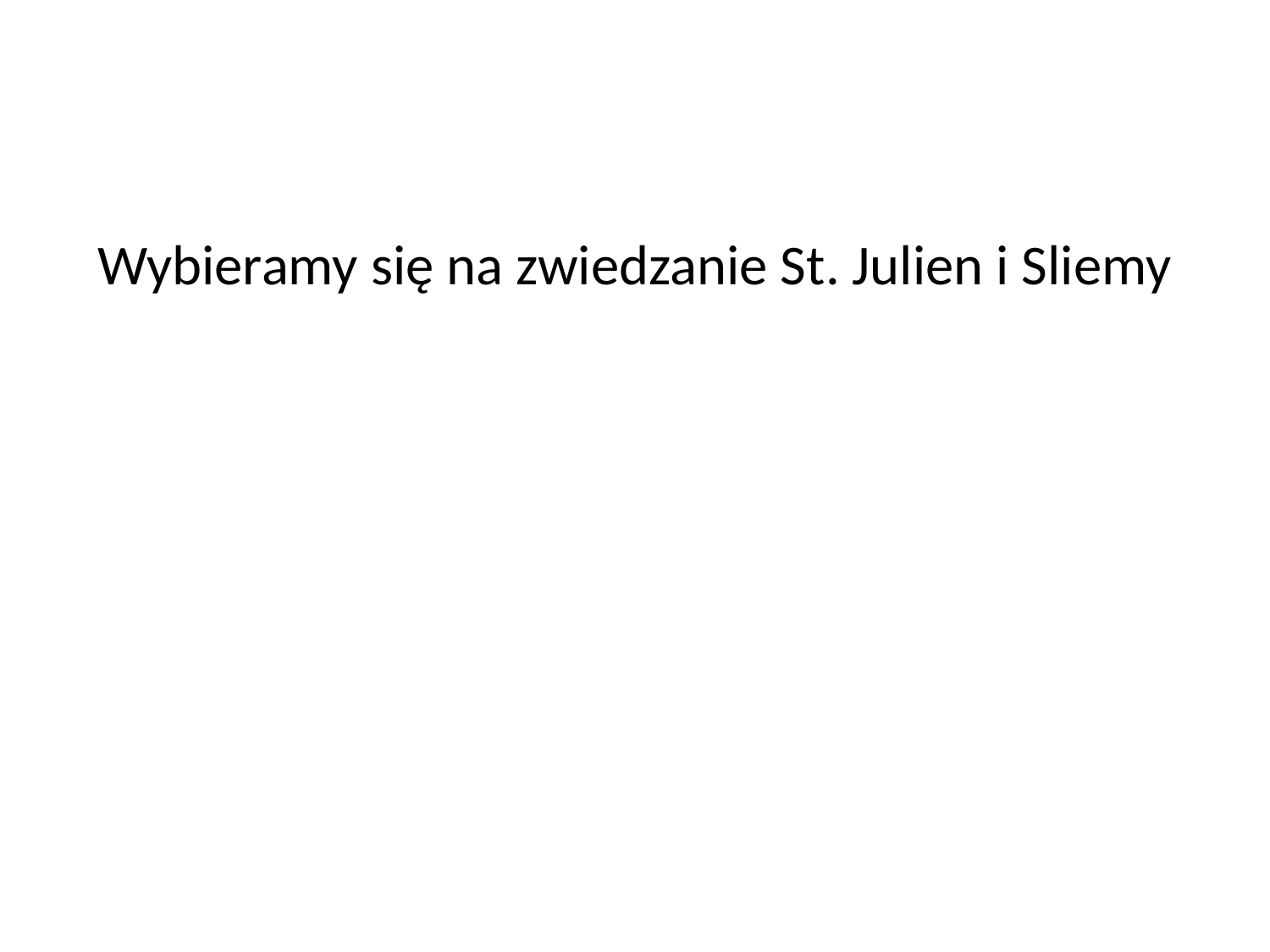

Wybieramy się na zwiedzanie St. Julien i Sliemy